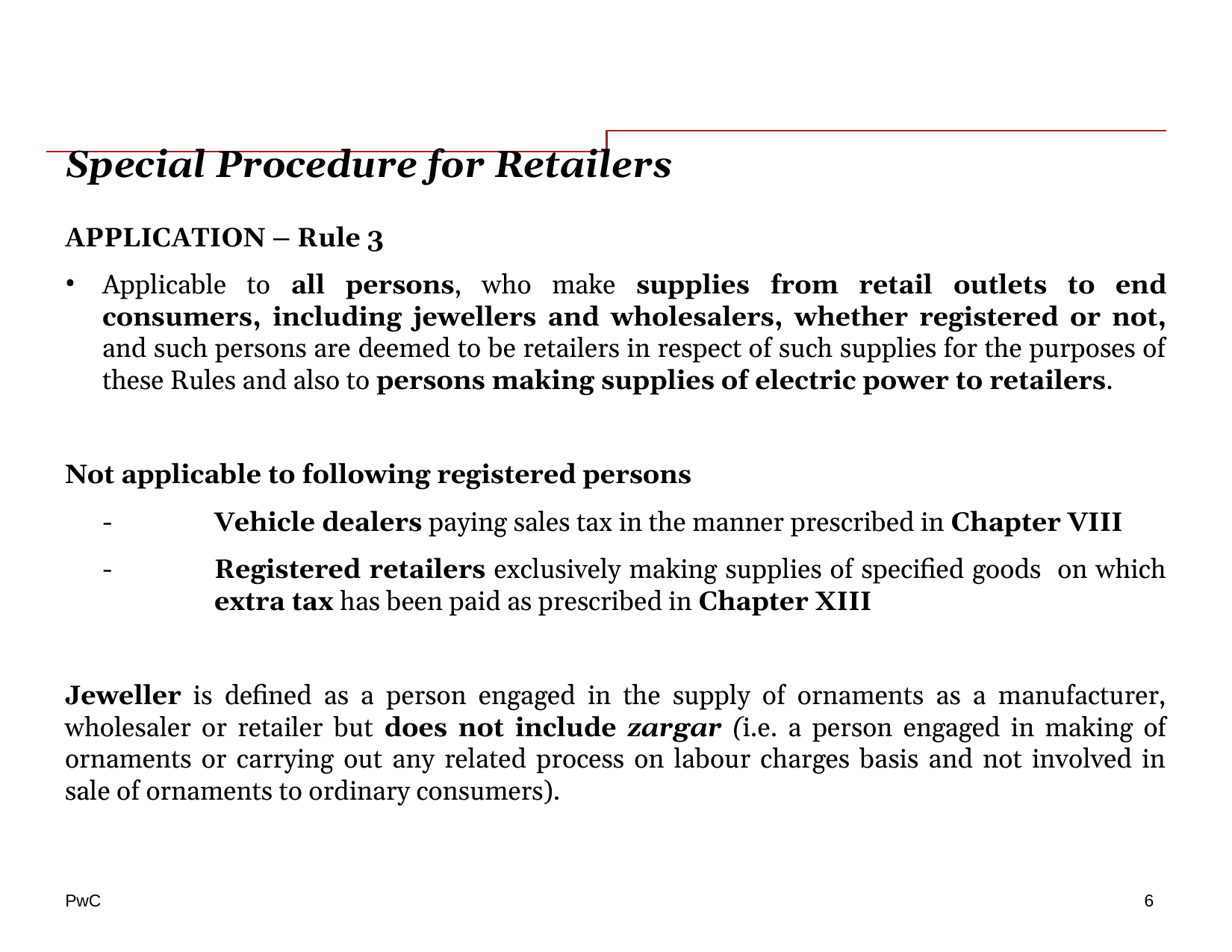

# Special Procedure for Retailers
APPLICATION – Rule 3
Applicable to all persons, who make supplies from retail outlets to end consumers, including jewellers and wholesalers, whether registered or not, and such persons are deemed to be retailers in respect of such supplies for the purposes of these Rules and also to persons making supplies of electric power to retailers.

Not applicable to following registered persons
	-	Vehicle dealers paying sales tax in the manner prescribed in Chapter VIII
	-	Registered retailers exclusively making supplies of specified goods  on which 	extra tax has been paid as prescribed in Chapter XIII

Jeweller is defined as a person engaged in the supply of ornaments as a manufacturer, wholesaler or retailer but does not include zargar (i.e. a person engaged in making of ornaments or carrying out any related process on labour charges basis and not involved in sale of ornaments to ordinary consumers).